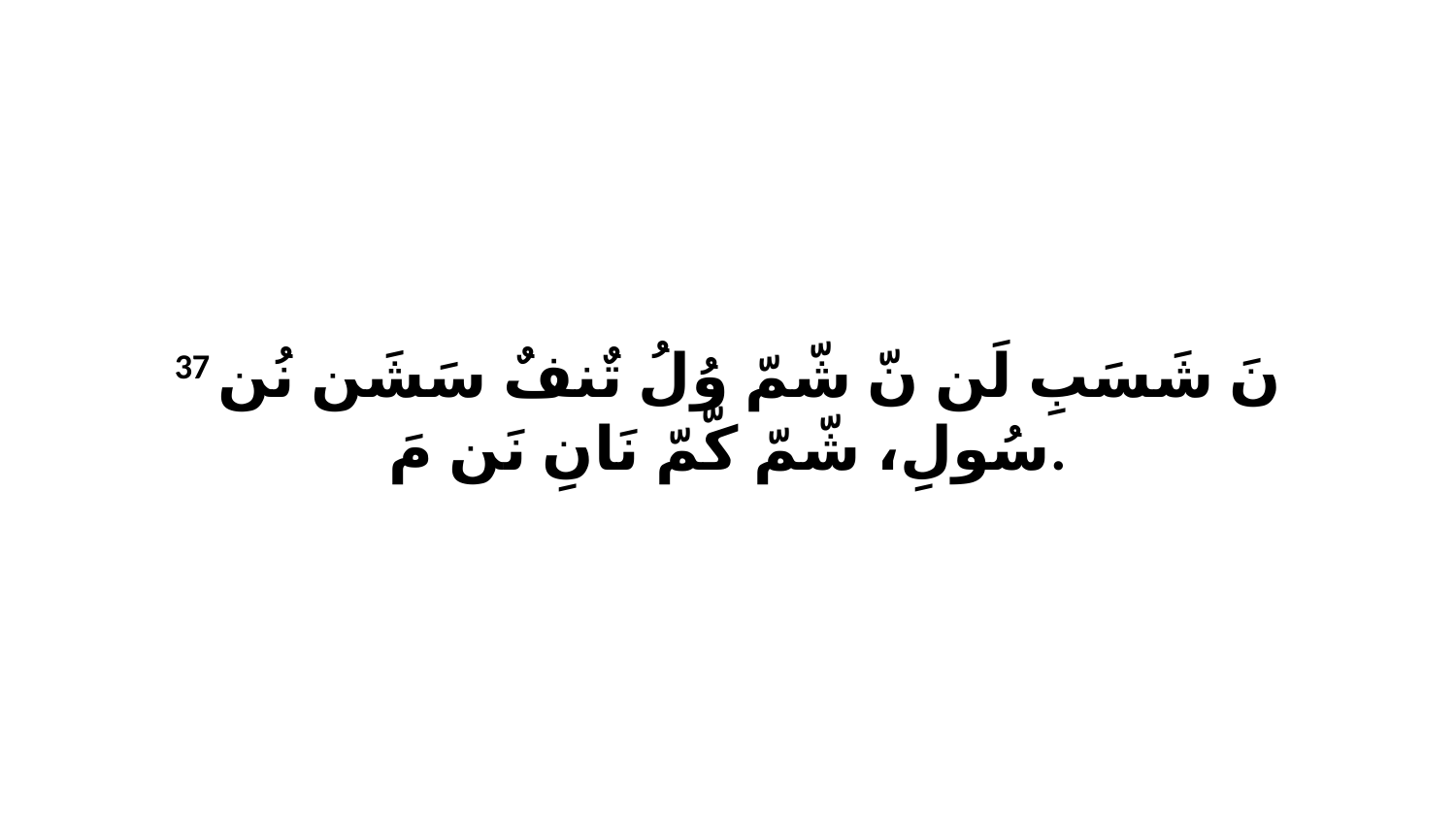

37 نَ شَسَبِ لَن نّ شّمّ وُلُ تٌنفٌ سَشَن نُن سُولِ، شّمّ كّمّ نَانِ نَن مَ.